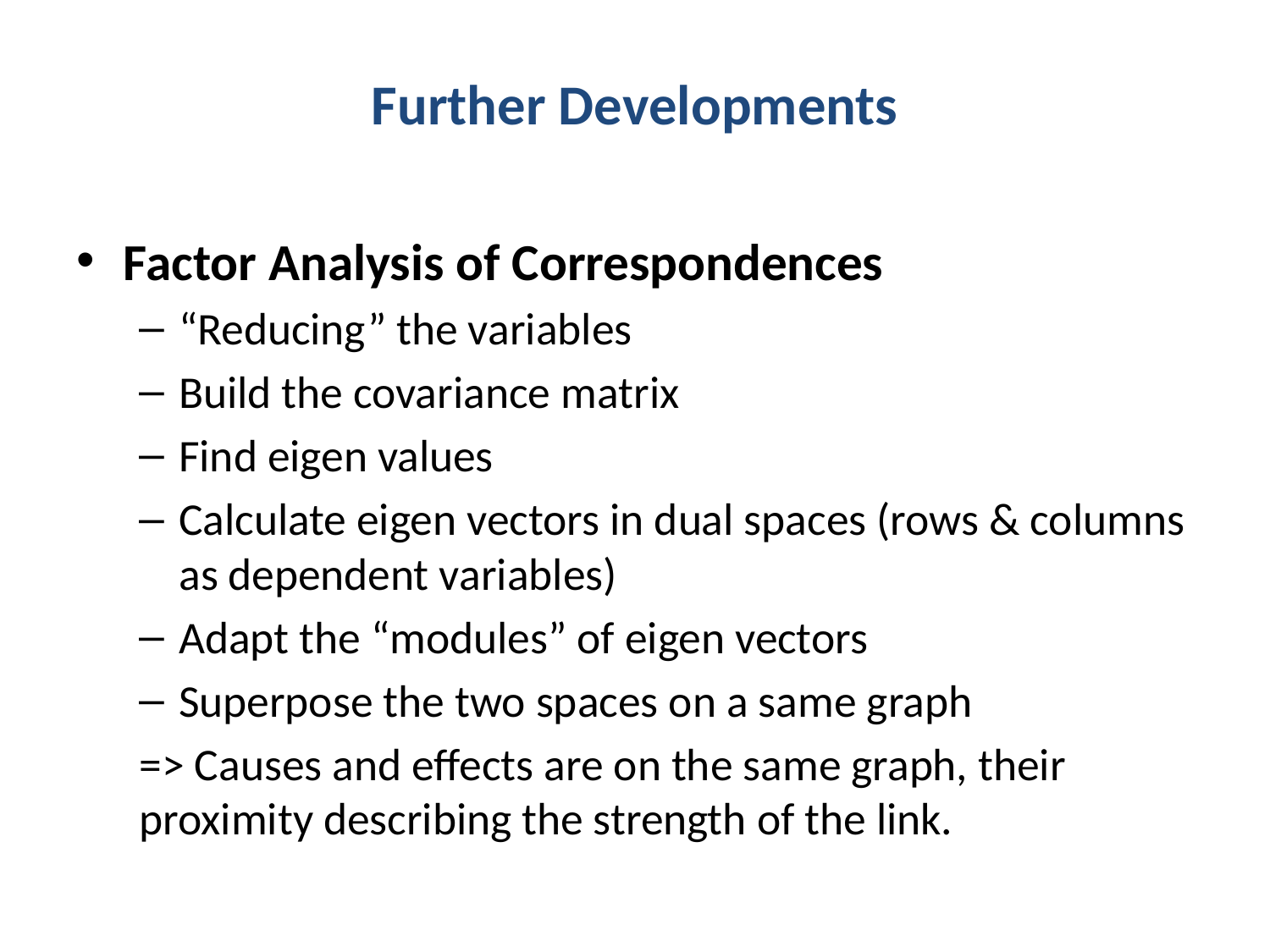

# Further Developments
Factor Analysis of Correspondences
“Reducing” the variables
Build the covariance matrix
Find eigen values
Calculate eigen vectors in dual spaces (rows & columns as dependent variables)
Adapt the “modules” of eigen vectors
Superpose the two spaces on a same graph
=> Causes and effects are on the same graph, their proximity describing the strength of the link.